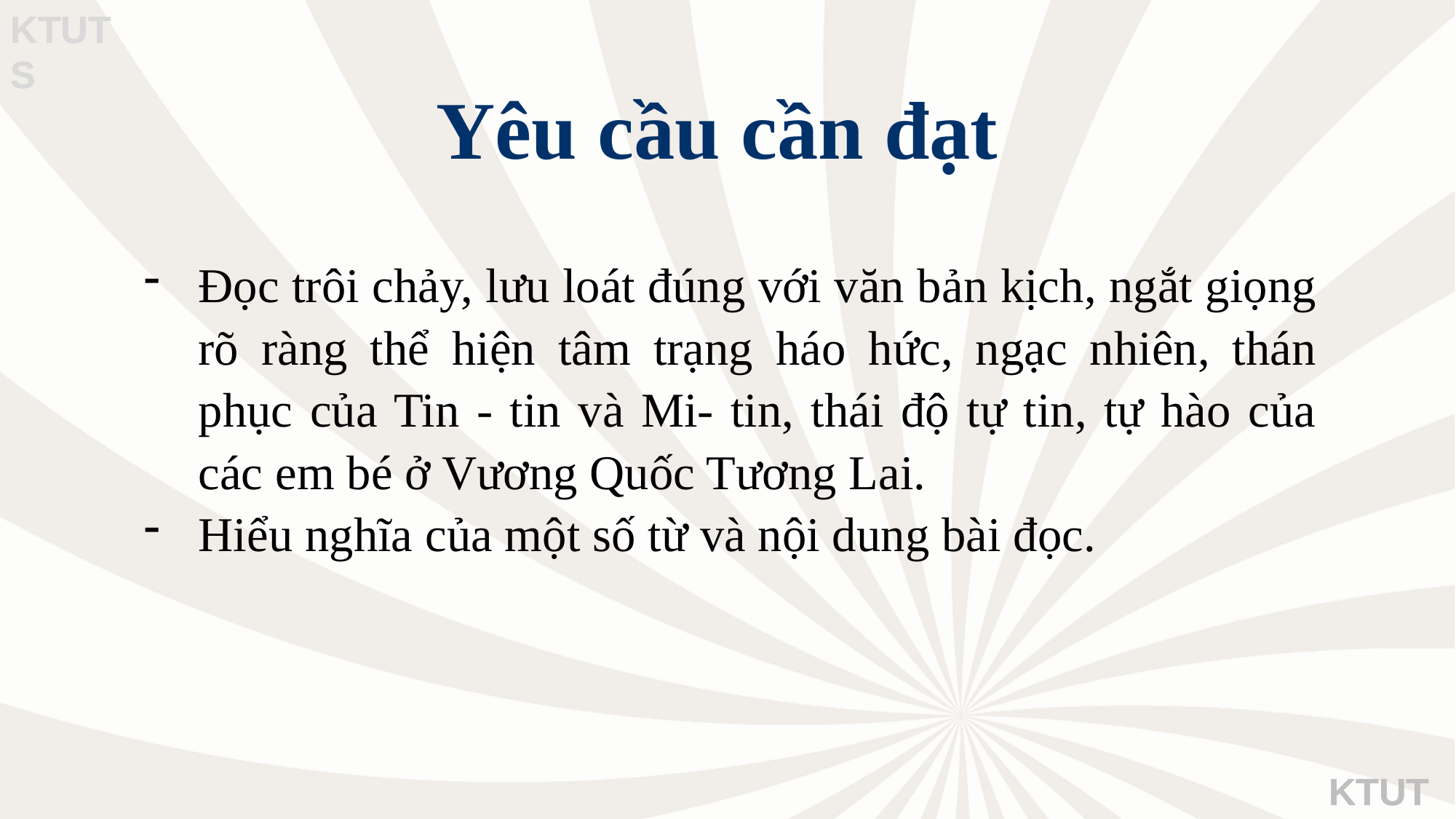

Yêu cầu cần đạt
Đọc trôi chảy, lưu loát đúng với văn bản kịch, ngắt giọng rõ ràng thể hiện tâm trạng háo hức, ngạc nhiên, thán phục của Tin - tin và Mi- tin, thái độ tự tin, tự hào của các em bé ở Vương Quốc Tương Lai.
Hiểu nghĩa của một số từ và nội dung bài đọc.